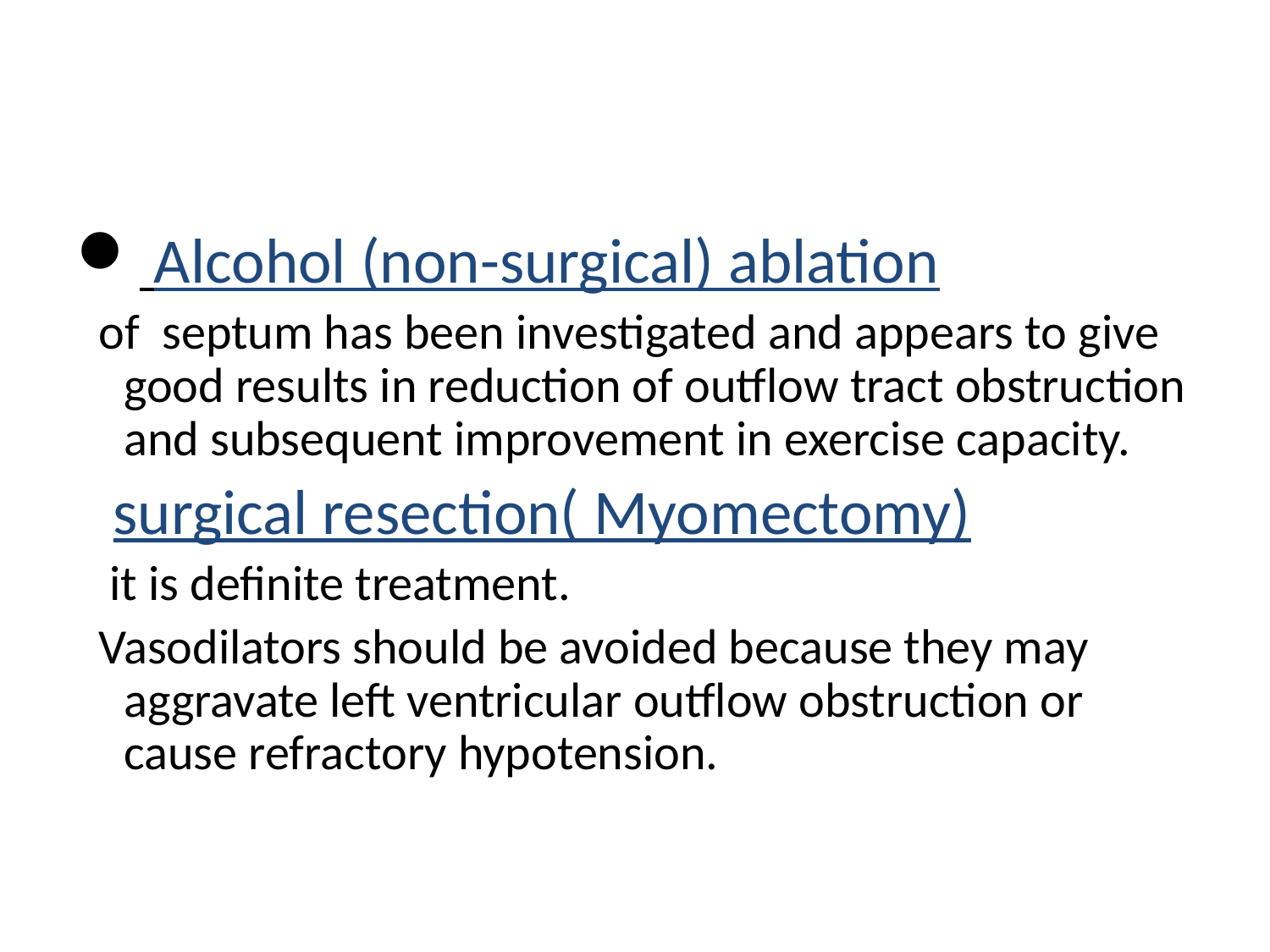

#
 Alcohol (non-surgical) ablation
  of  septum has been investigated and appears to give good results in reduction of outflow tract obstruction and subsequent improvement in exercise capacity.
   surgical resection( Myomectomy)
   it is definite treatment.
  Vasodilators should be avoided because they may aggravate left ventricular outflow obstruction or cause refractory hypotension.